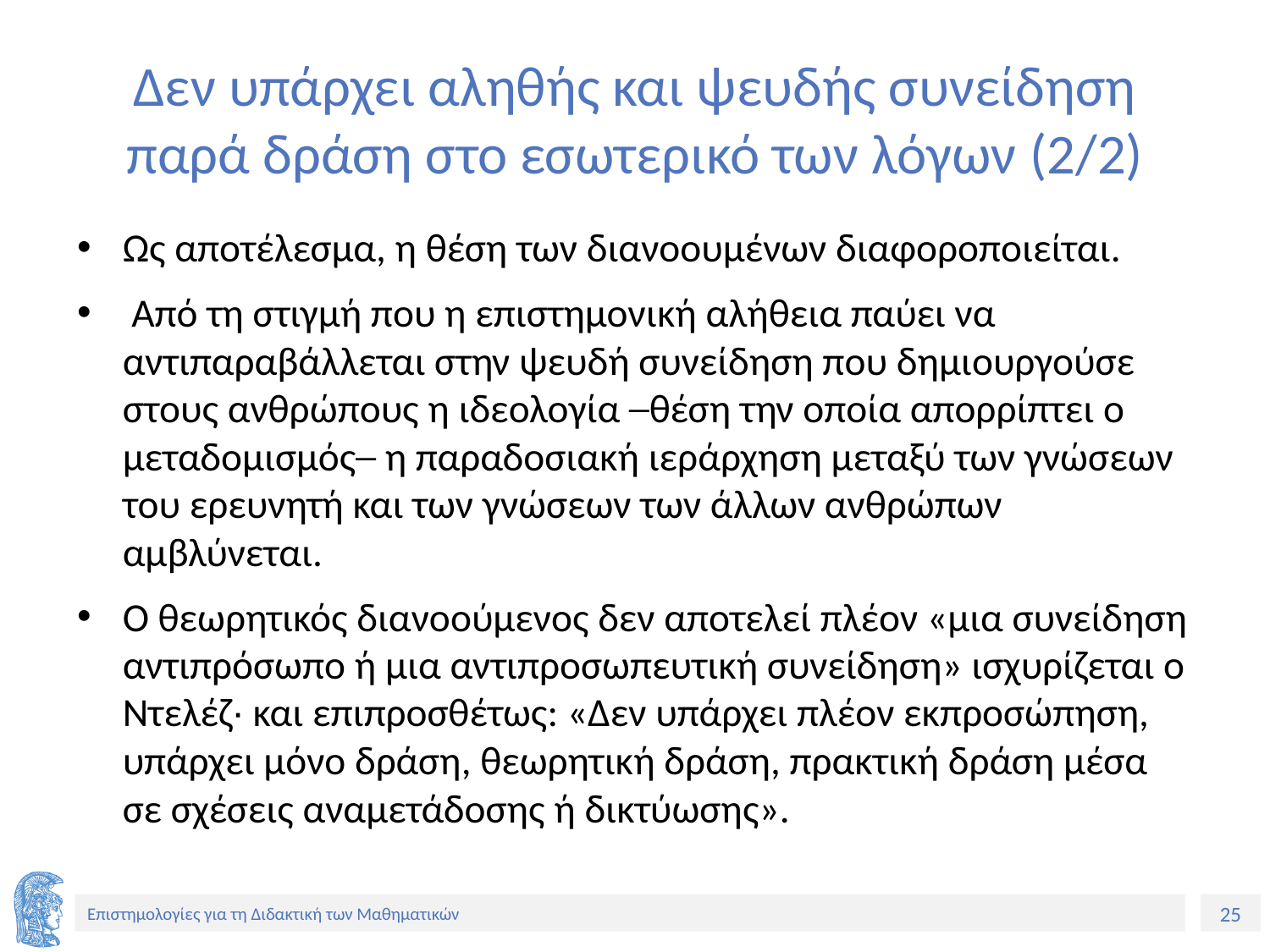

# Δεν υπάρχει αληθής και ψευδής συνείδηση παρά δράση στο εσωτερικό των λόγων (2/2)
Ως αποτέλεσμα, η θέση των διανοουμένων διαφοροποιείται.
 Από τη στιγμή που η επιστημονική αλήθεια παύει να αντιπαραβάλλεται στην ψευδή συνείδηση που δημιουργούσε στους ανθρώπους η ιδεολογία ─θέση την οποία απορρίπτει ο μεταδομισμός─ η παραδοσιακή ιεράρχηση μεταξύ των γνώσεων του ερευνητή και των γνώσεων των άλλων ανθρώπων αμβλύνεται.
Ο θεωρητικός διανοούμενος δεν αποτελεί πλέον «μια συνείδηση αντιπρόσωπο ή μια αντιπροσωπευτική συνείδηση» ισχυρίζεται ο Ντελέζ∙ και επιπροσθέτως: «Δεν υπάρχει πλέον εκπροσώπηση, υπάρχει μόνο δράση, θεωρητική δράση, πρακτική δράση μέσα σε σχέσεις αναμετάδοσης ή δικτύωσης».